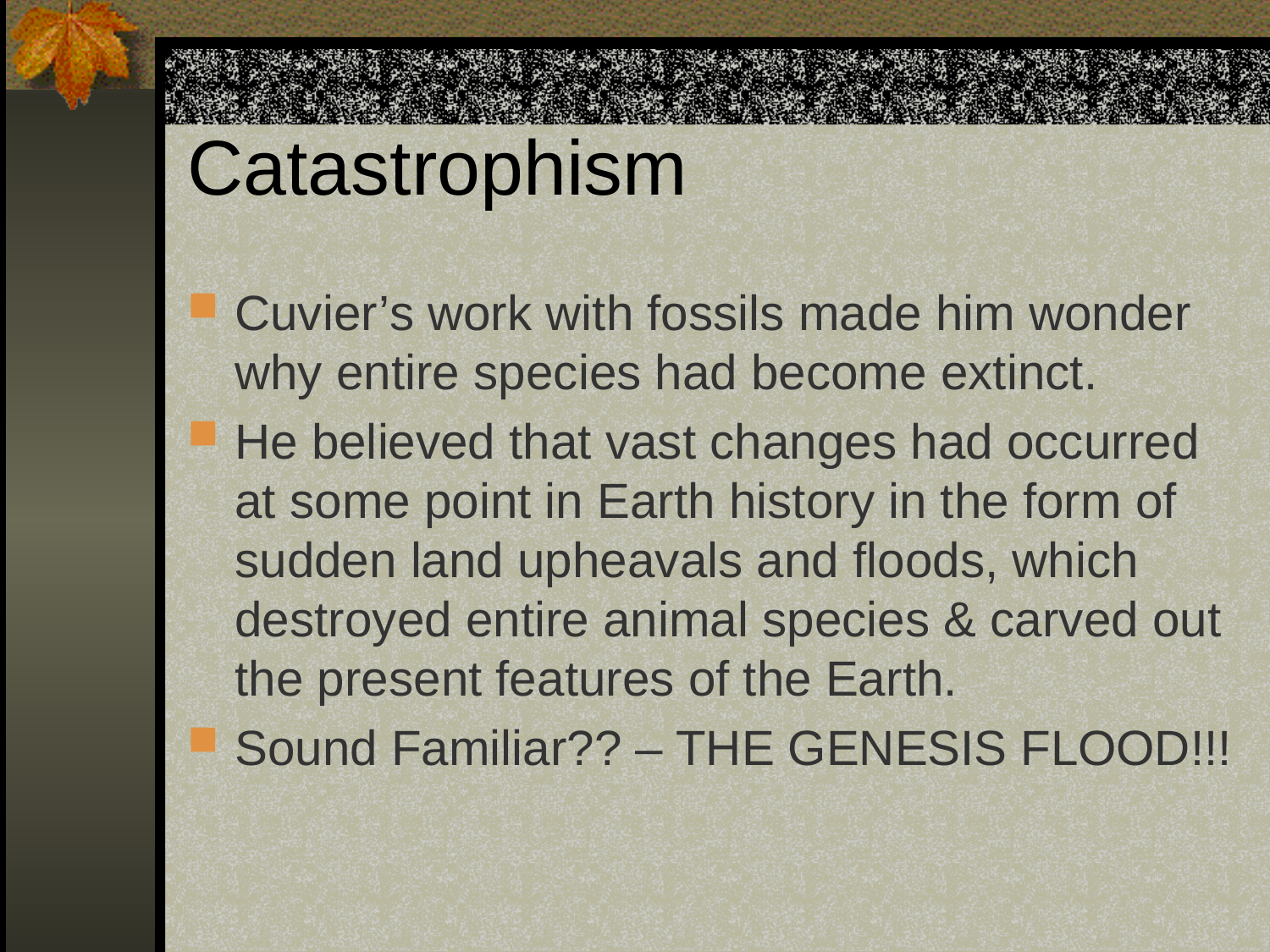

# Catastrophism
Cuvier’s work with fossils made him wonder why entire species had become extinct.
He believed that vast changes had occurred at some point in Earth history in the form of sudden land upheavals and floods, which destroyed entire animal species & carved out the present features of the Earth.
Sound Familiar?? – THE GENESIS FLOOD!!!